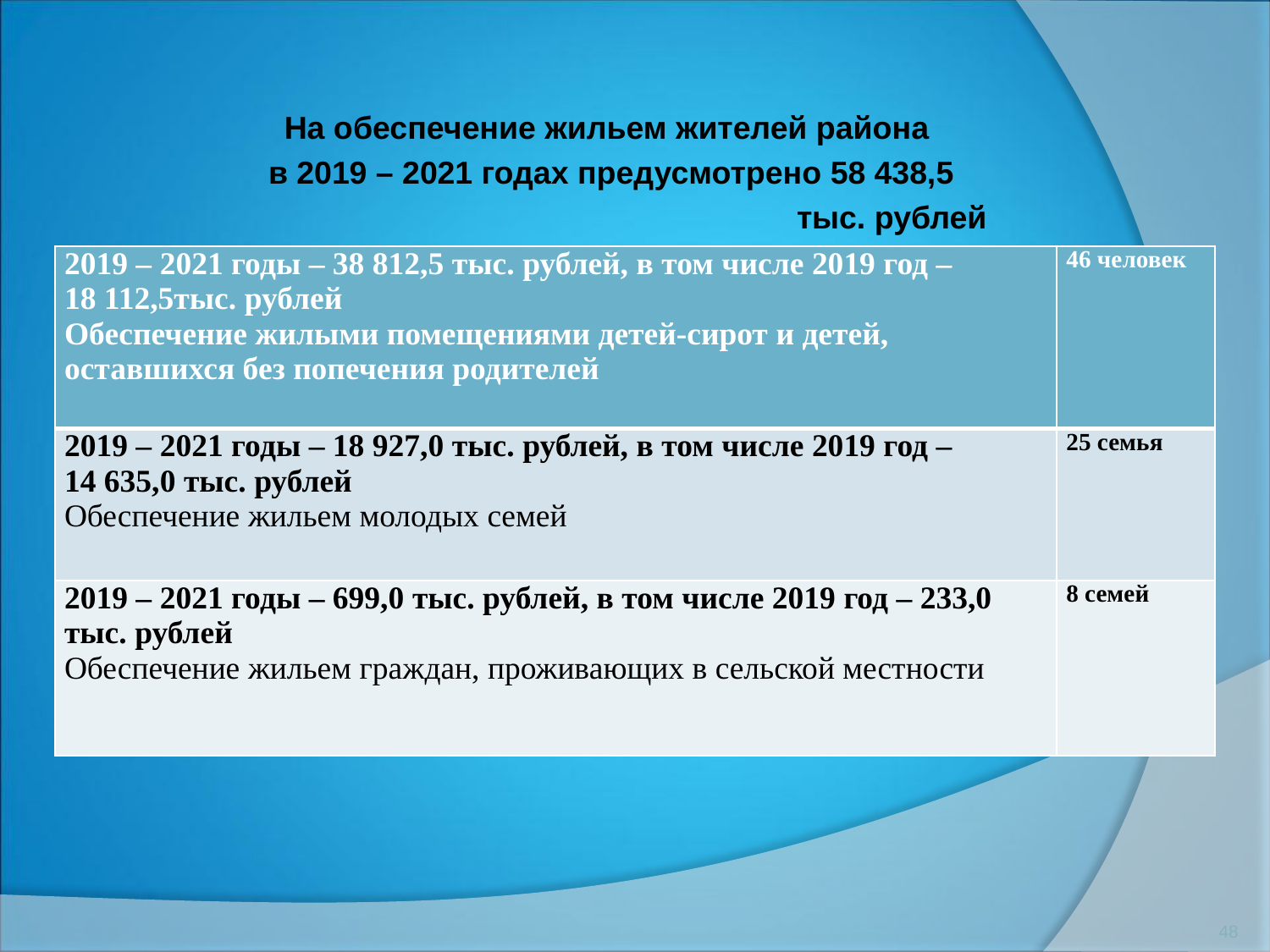

# На обеспечение жильем жителей района
 в 2019 – 2021 годах предусмотрено 58 438,5
					 тыс. рублей
| 2019 – 2021 годы – 38 812,5 тыс. рублей, в том числе 2019 год – 18 112,5тыс. рублей Обеспечение жилыми помещениями детей-сирот и детей, оставшихся без попечения родителей | 46 человек |
| --- | --- |
| 2019 – 2021 годы – 18 927,0 тыс. рублей, в том числе 2019 год –14 635,0 тыс. рублей Обеспечение жильем молодых семей | 25 семья |
| 2019 – 2021 годы – 699,0 тыс. рублей, в том числе 2019 год – 233,0 тыс. рублей Обеспечение жильем граждан, проживающих в сельской местности | 8 семей |
48